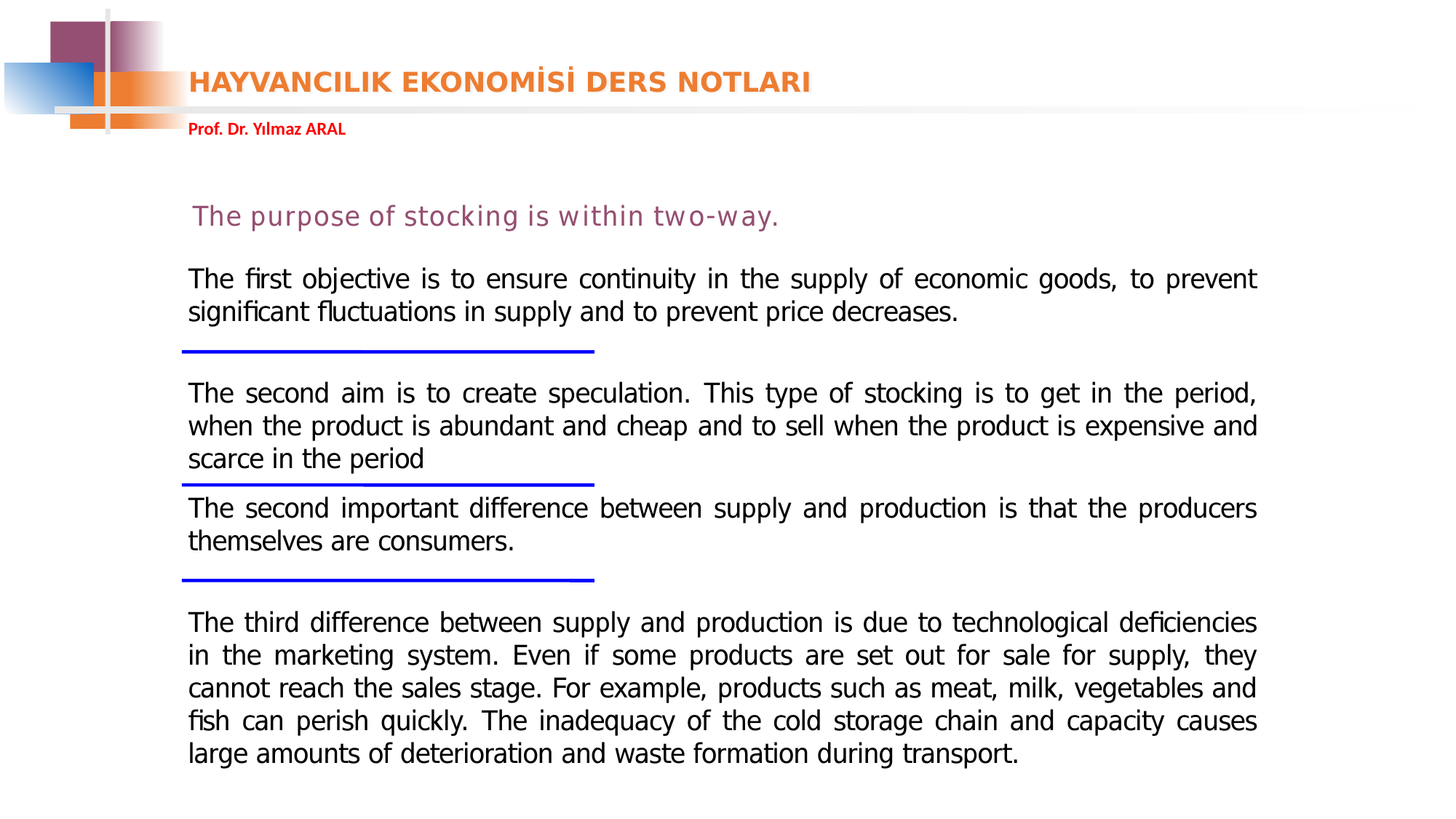

The purpose of stocking is within two-way.
The first objective is to ensure continuity in the supply of economic goods, to prevent significant fluctuations in supply and to prevent price decreases.

The second aim is to create speculation. This type of stocking is to get in the period, when the product is abundant and cheap and to sell when the product is expensive and scarce in the period
The second important difference between supply and production is that the producers themselves are consumers.

The third difference between supply and production is due to technological deficiencies in the marketing system. Even if some products are set out for sale for supply, they cannot reach the sales stage. For example, products such as meat, milk, vegetables and fish can perish quickly. The inadequacy of the cold storage chain and capacity causes large amounts of deterioration and waste formation during transport.